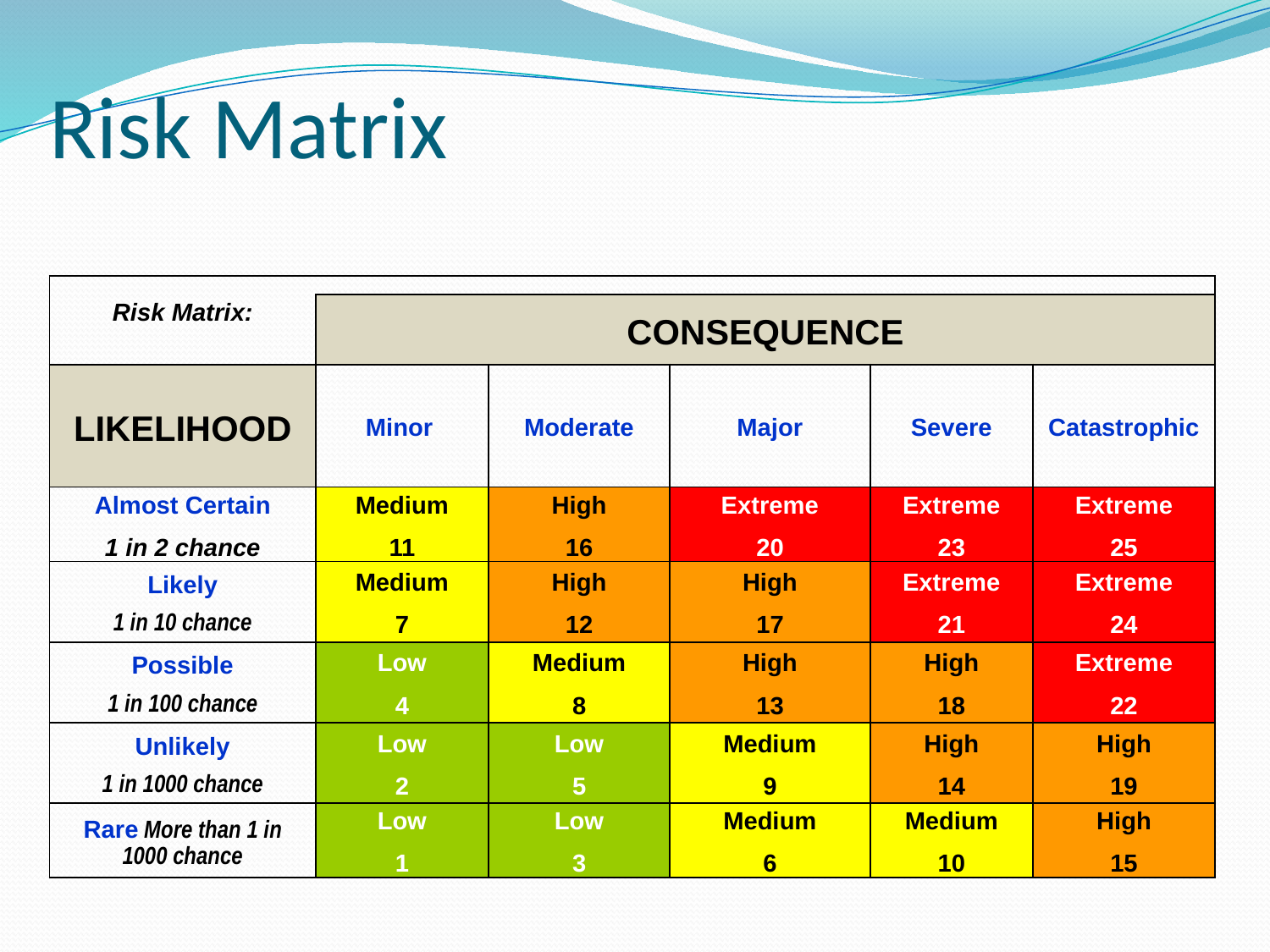

# Risk Matrix
|  |  |  |  |  |  |
| --- | --- | --- | --- | --- | --- |
| Risk Matrix: | CONSEQUENCE |  |  |  |  |
| LIKELIHOOD | Minor | Moderate | Major | Severe | Catastrophic |
| Almost Certain 1 in 2 chance | Medium 11 | High 16 | Extreme 20 | Extreme 23 | Extreme 25 |
| Likely 1 in 10 chance | Medium 7 | High 12 | High 17 | Extreme 21 | Extreme 24 |
| Possible 1 in 100 chance | Low 4 | Medium 8 | High 13 | High 18 | Extreme 22 |
| Unlikely 1 in 1000 chance | Low 2 | Low 5 | Medium 9 | High 14 | High 19 |
| Rare More than 1 in 1000 chance | Low 1 | Low 3 | Medium 6 | Medium 10 | High 15 |